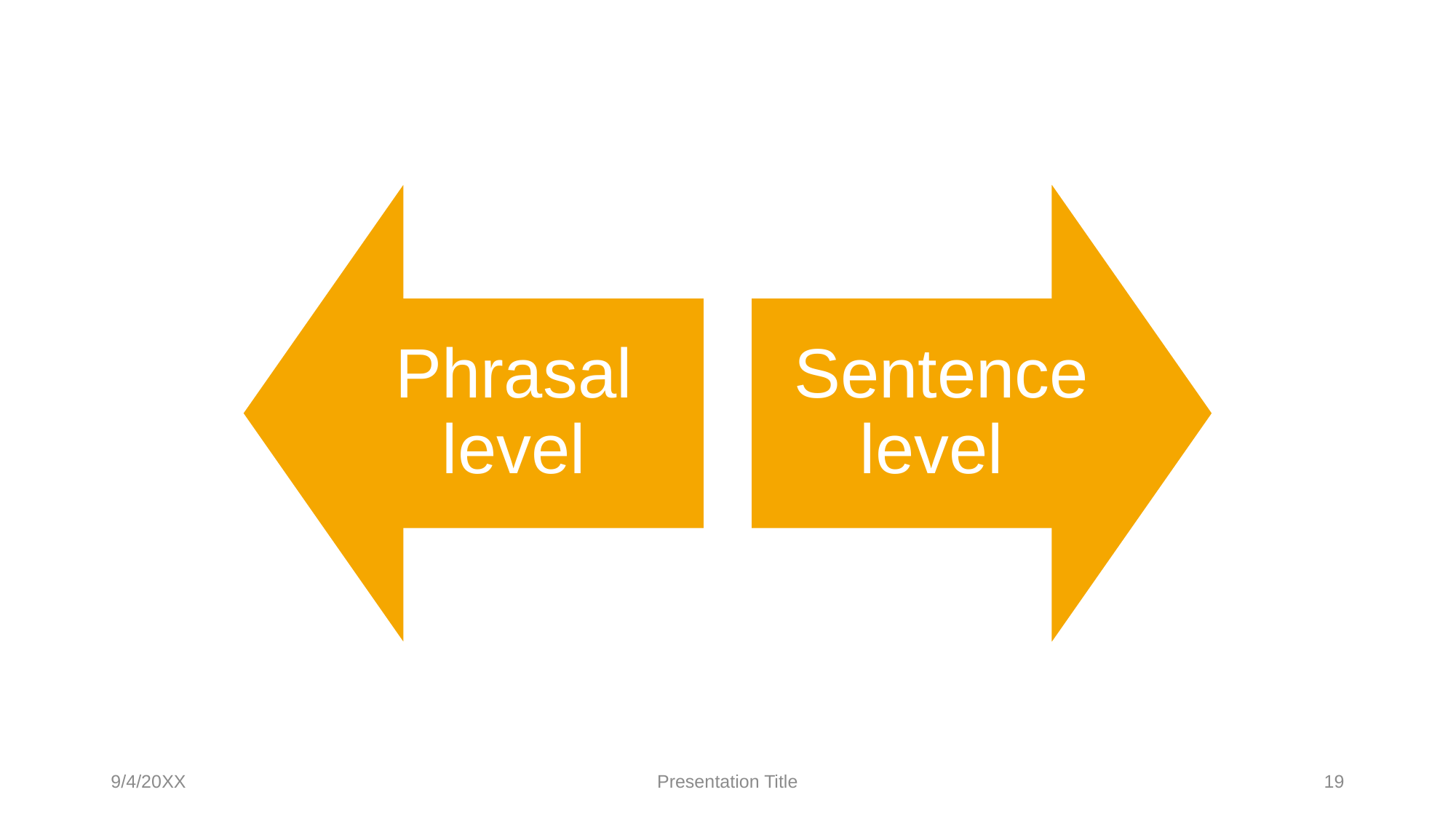

Phrasal level
Sentence level
9/4/20XX
Presentation Title
19